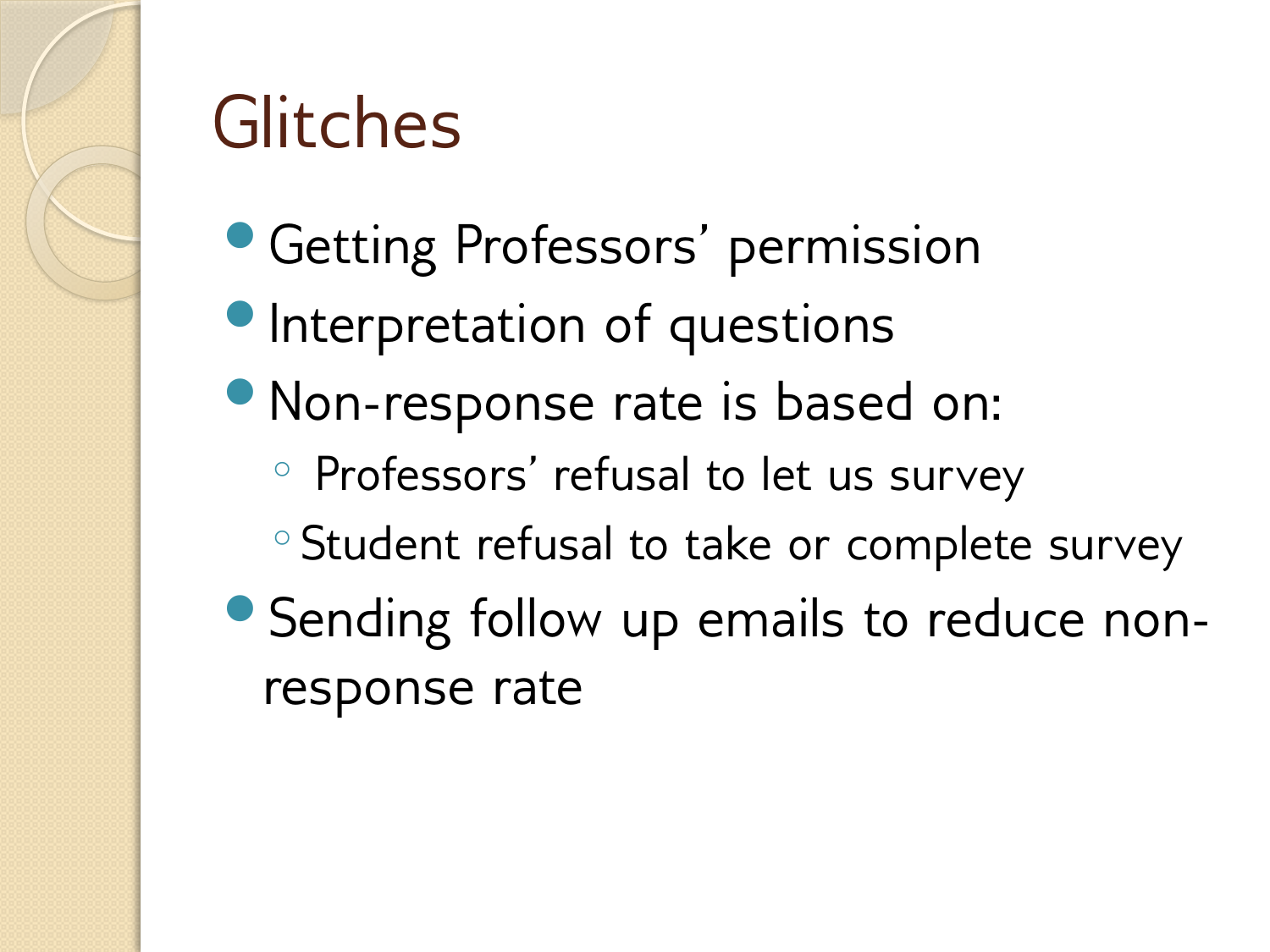

# Glitches
Getting Professors’ permission
Interpretation of questions
Non-response rate is based on:
 Professors’ refusal to let us survey
Student refusal to take or complete survey
Sending follow up emails to reduce non-response rate